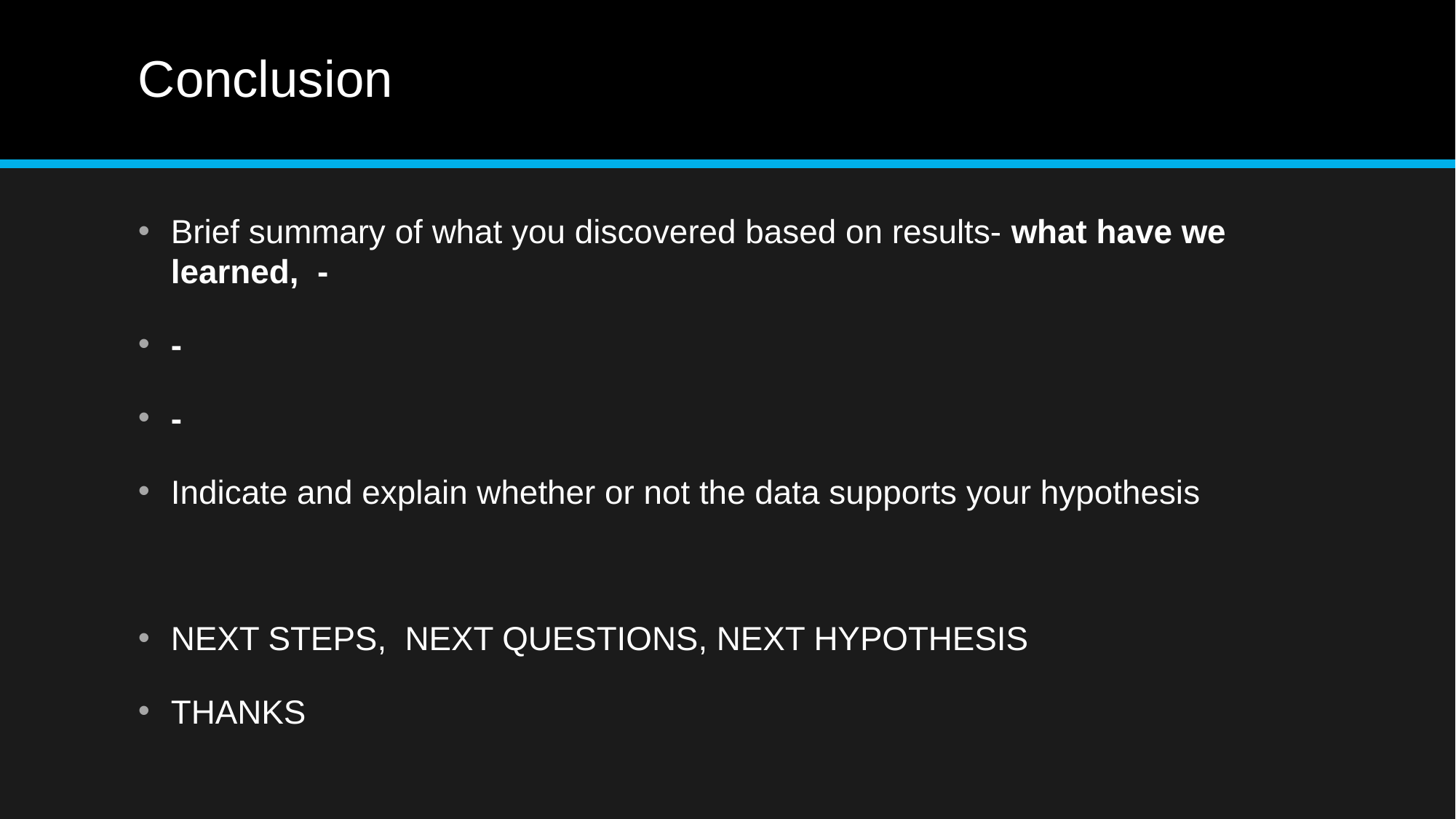

# Conclusion
Brief summary of what you discovered based on results- what have we learned,  -
-
-
Indicate and explain whether or not the data supports your hypothesis

NEXT STEPS,  NEXT QUESTIONS, NEXT HYPOTHESIS
THANKS